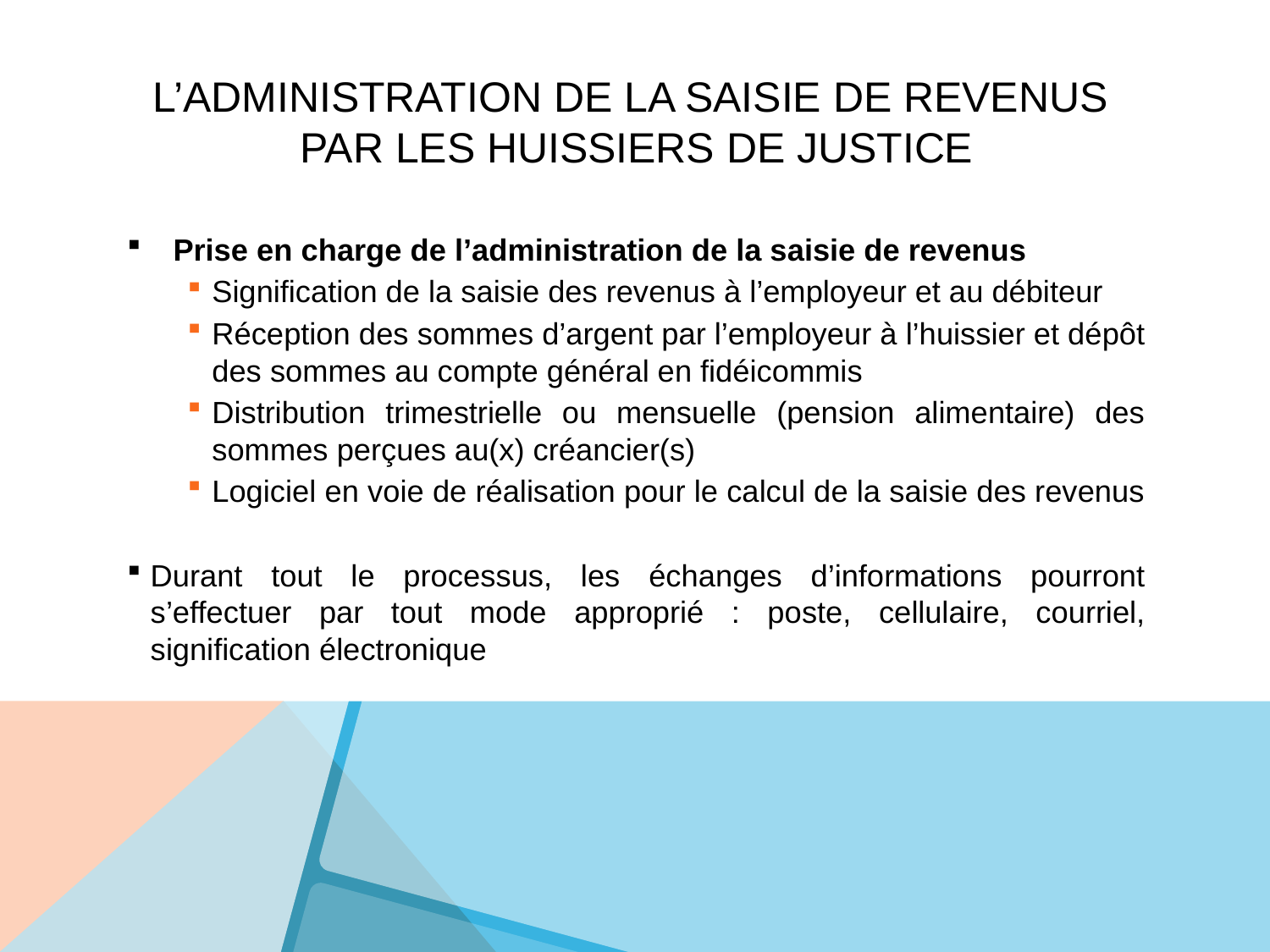

# L’administration de la saisie de revenus par les huissiers de justice
Prise en charge de l’administration de la saisie de revenus
Signification de la saisie des revenus à l’employeur et au débiteur
Réception des sommes d’argent par l’employeur à l’huissier et dépôt des sommes au compte général en fidéicommis
Distribution trimestrielle ou mensuelle (pension alimentaire) des sommes perçues au(x) créancier(s)
Logiciel en voie de réalisation pour le calcul de la saisie des revenus

Durant tout le processus, les échanges d’informations pourront s’effectuer par tout mode approprié : poste, cellulaire, courriel, signification électronique